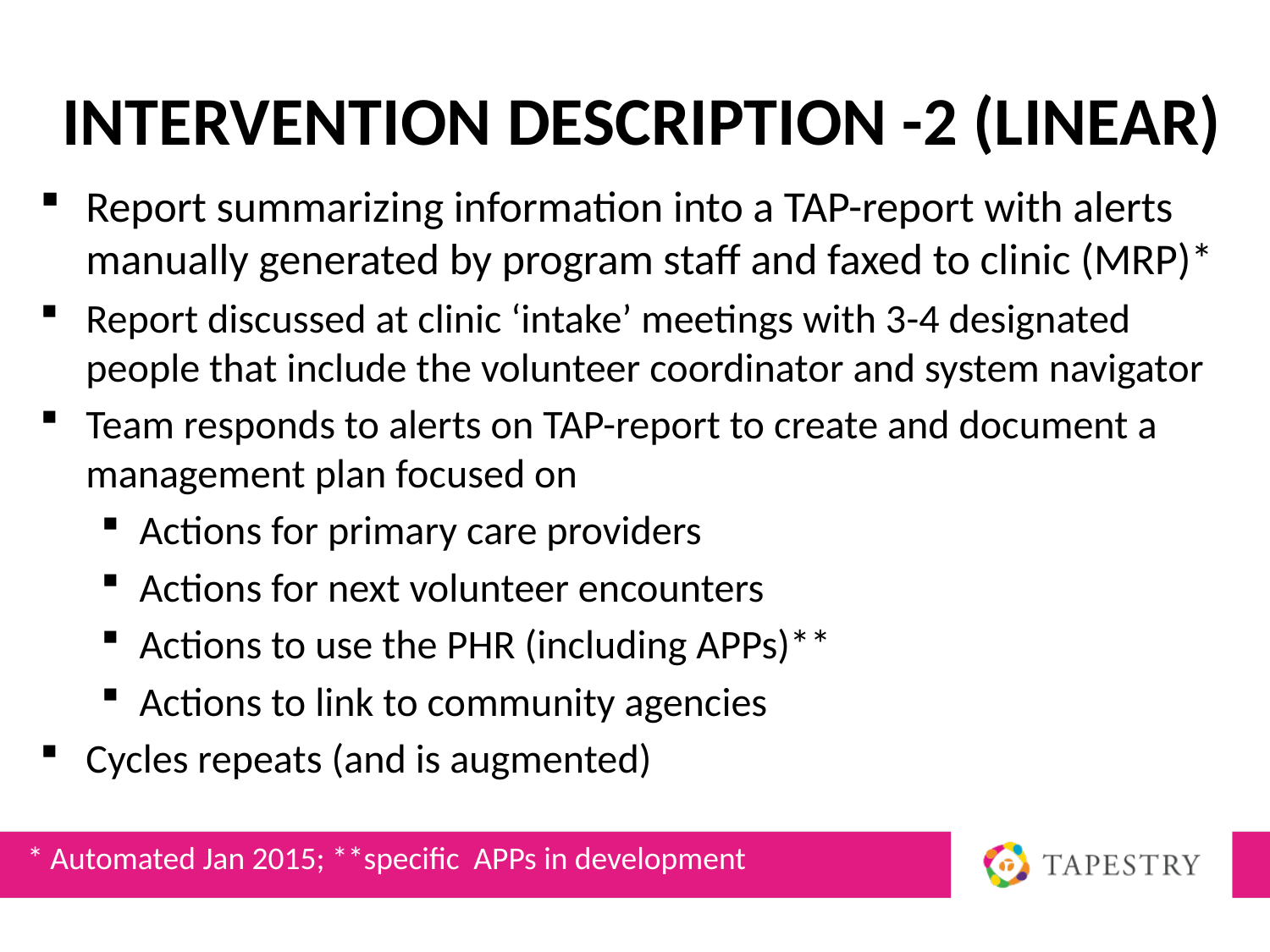

# Intervention Description -2 (linear)
Report summarizing information into a TAP-report with alerts manually generated by program staff and faxed to clinic (MRP)*
Report discussed at clinic ‘intake’ meetings with 3-4 designated people that include the volunteer coordinator and system navigator
Team responds to alerts on TAP-report to create and document a management plan focused on
Actions for primary care providers
Actions for next volunteer encounters
Actions to use the PHR (including APPs)**
Actions to link to community agencies
Cycles repeats (and is augmented)

* Automated Jan 2015; **specific  APPs in development